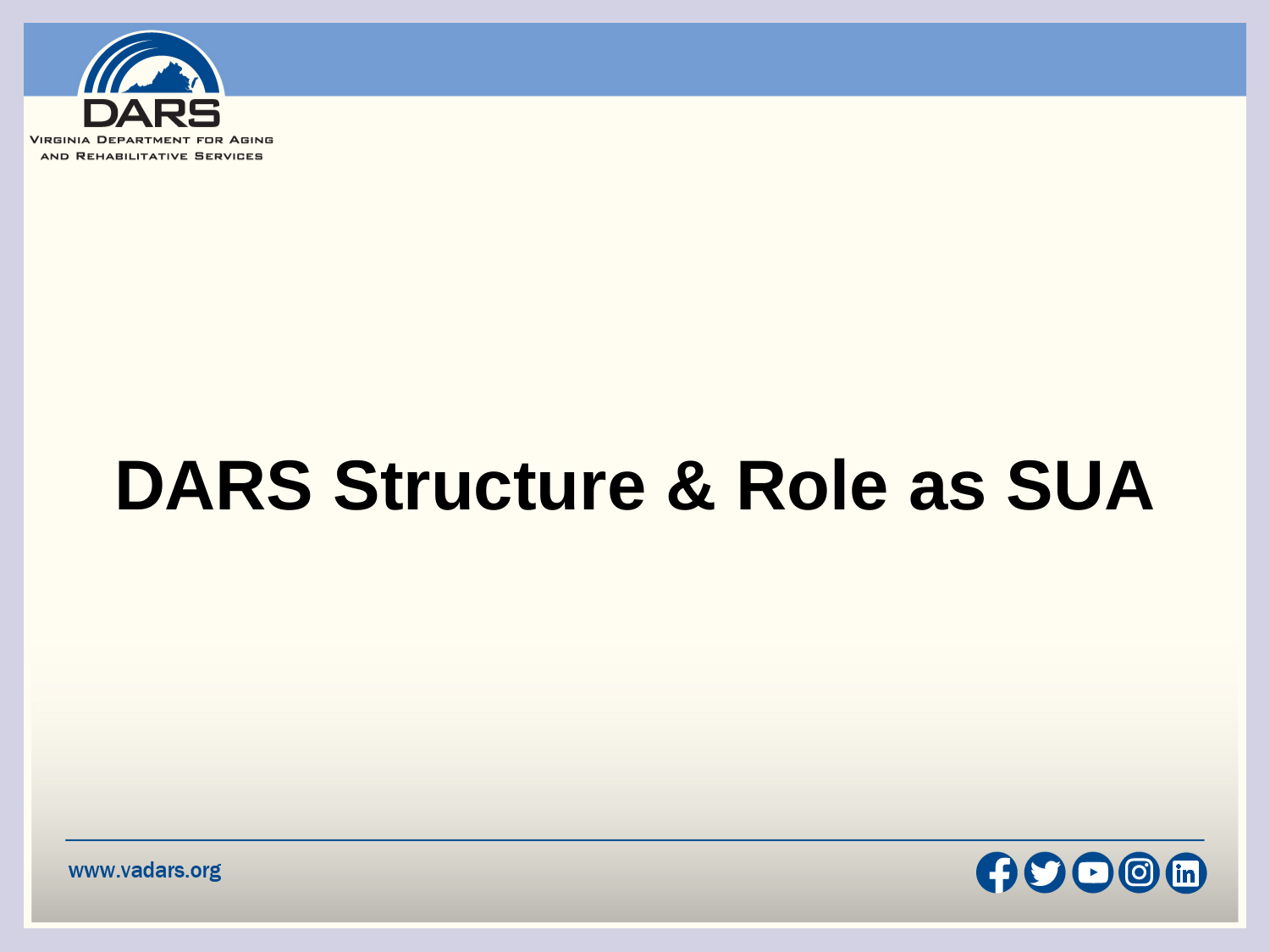

# DARS Structure & Role as SUA